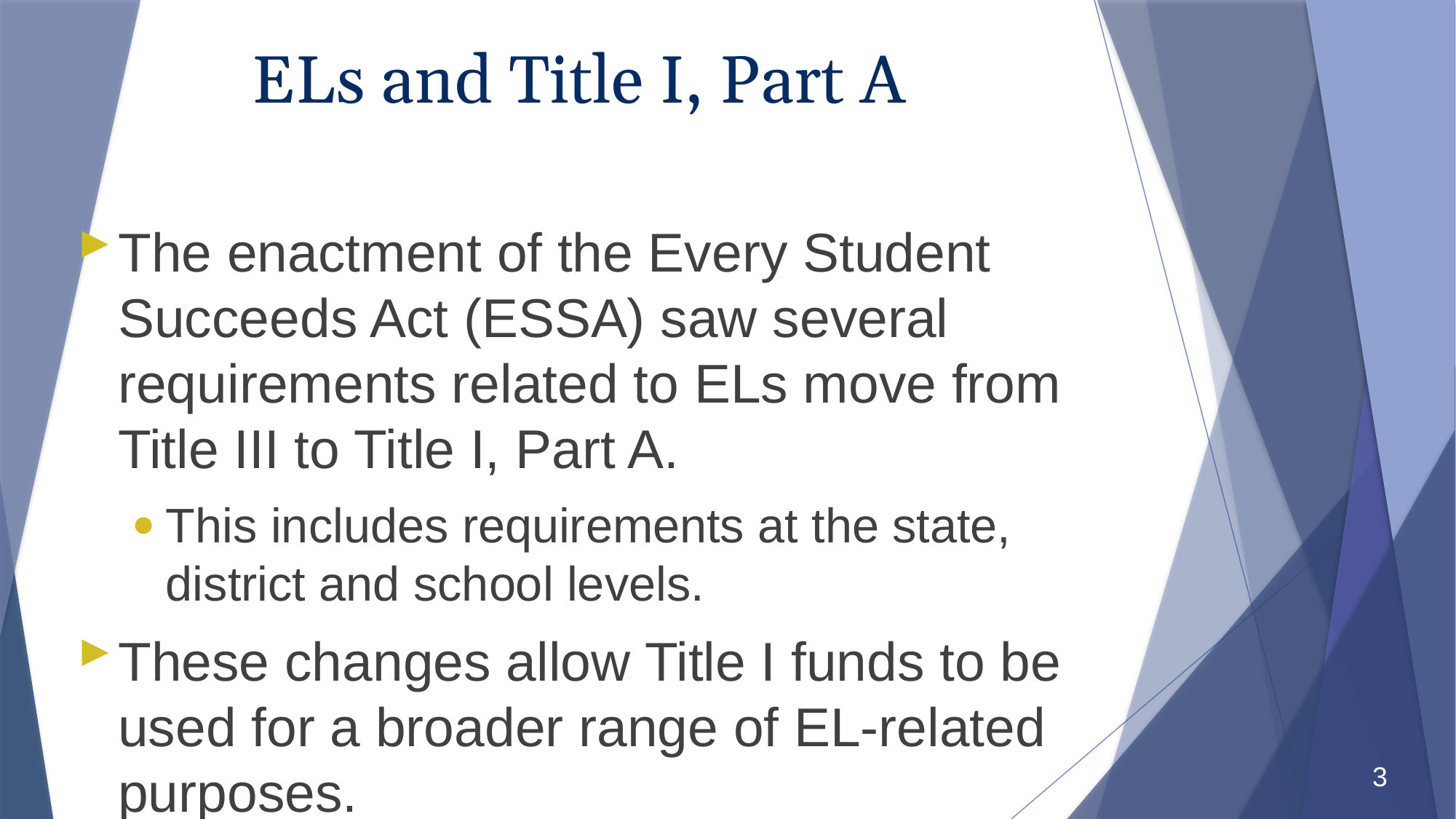

# ELs and Title I, Part A
The enactment of the Every Student Succeeds Act (ESSA) saw several requirements related to ELs move from Title III to Title I, Part A.
This includes requirements at the state, district and school levels.
These changes allow Title I funds to be used for a broader range of EL-related purposes.
3